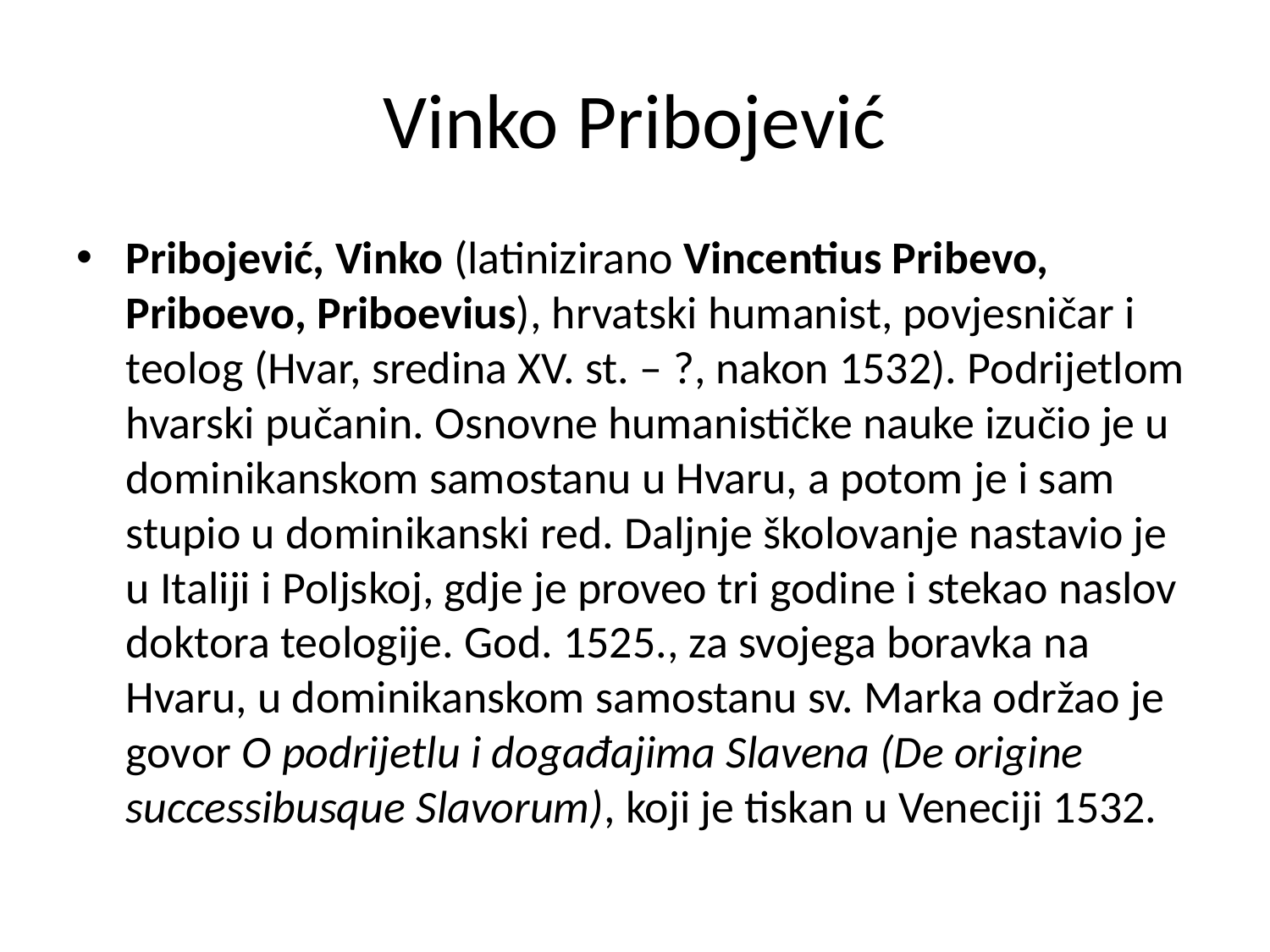

# Vinko Pribojević
Pribojević, Vinko (latinizirano Vincentius Pribevo, Priboevo, Priboevius), hrvatski humanist, povjesničar i teolog (Hvar, sredina XV. st. – ?, nakon 1532). Podrijetlom hvarski pučanin. Osnovne humanističke nauke izučio je u dominikanskom samostanu u Hvaru, a potom je i sam stupio u dominikanski red. Daljnje školovanje nastavio je u Italiji i Poljskoj, gdje je proveo tri godine i stekao naslov doktora teologije. God. 1525., za svojega boravka na Hvaru, u dominikanskom samostanu sv. Marka održao je govor O podrijetlu i događajima Slavena (De origine successibusque Slavorum), koji je tiskan u Veneciji 1532.